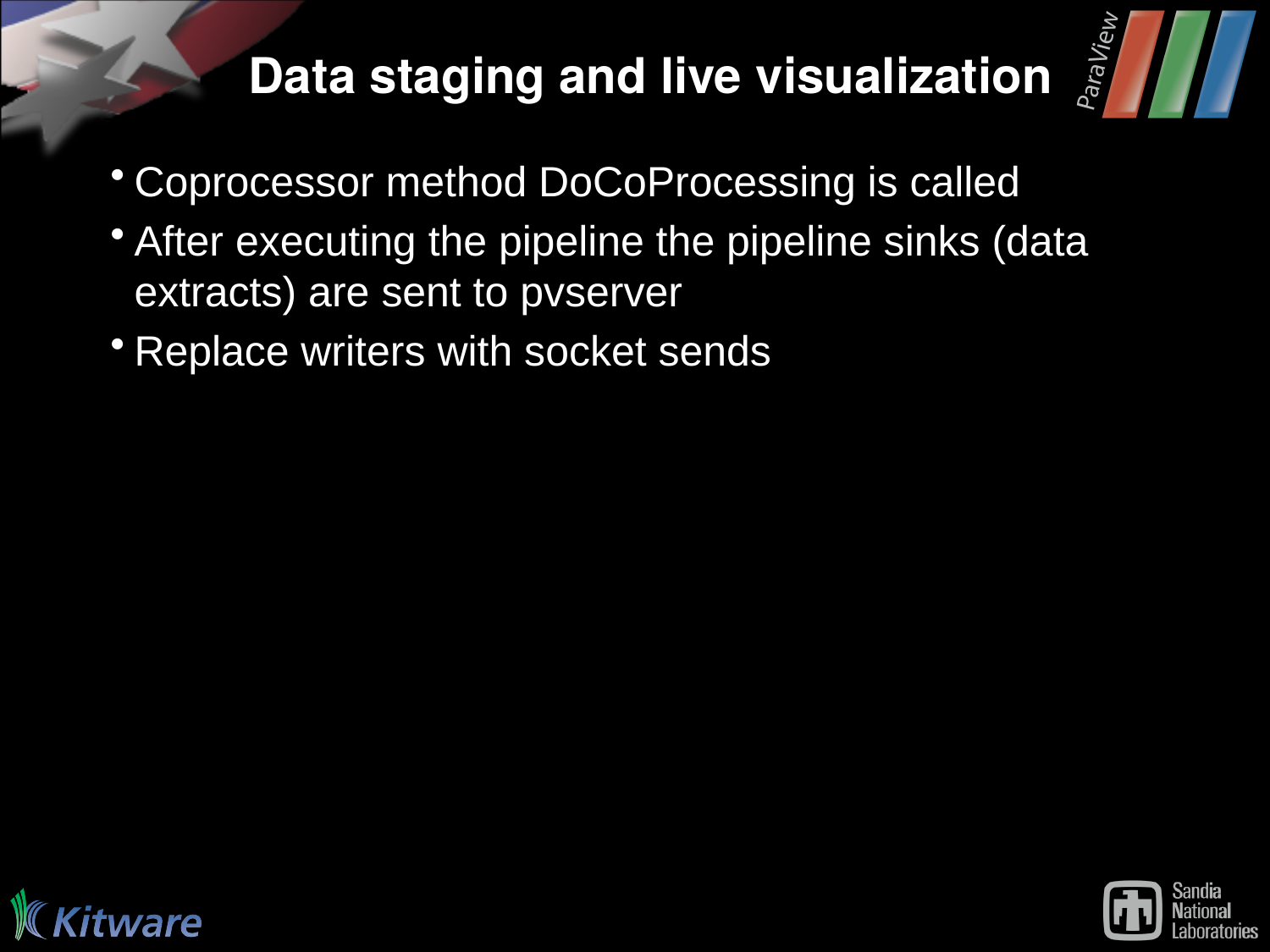

# Data staging and live visualization
Coprocessor method DoCoProcessing is called
After executing the pipeline the pipeline sinks (data extracts) are sent to pvserver
Replace writers with socket sends